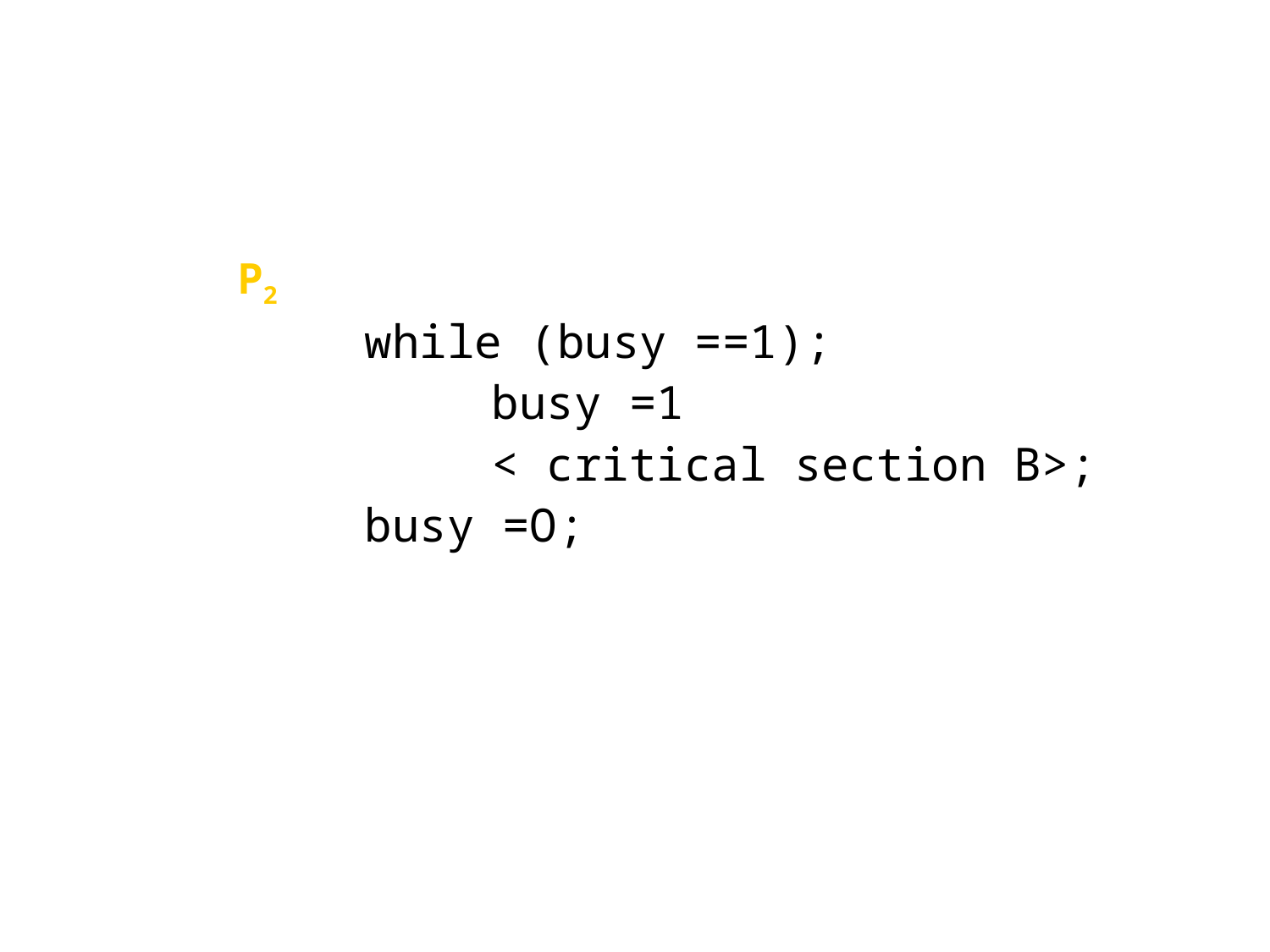

P2
	while (busy ==1);
		busy =1
		< critical section B>;
	busy =O;